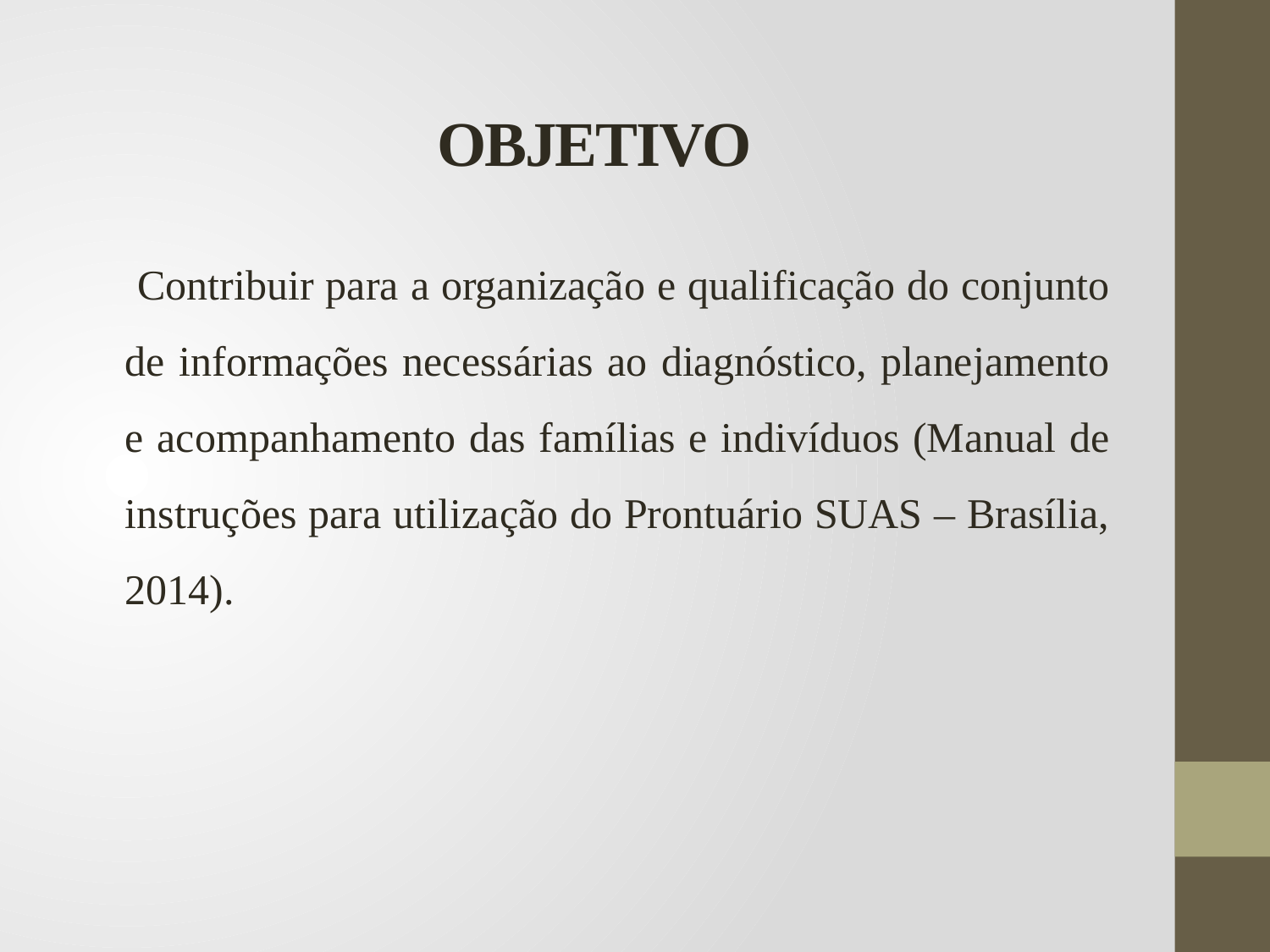

# OBJETIVO
    Contribuir para a organização e qualificação do conjunto de informações necessárias ao diagnóstico, planejamento e acompanhamento das famílias e indivíduos (Manual de instruções para utilização do Prontuário SUAS – Brasília, 2014).